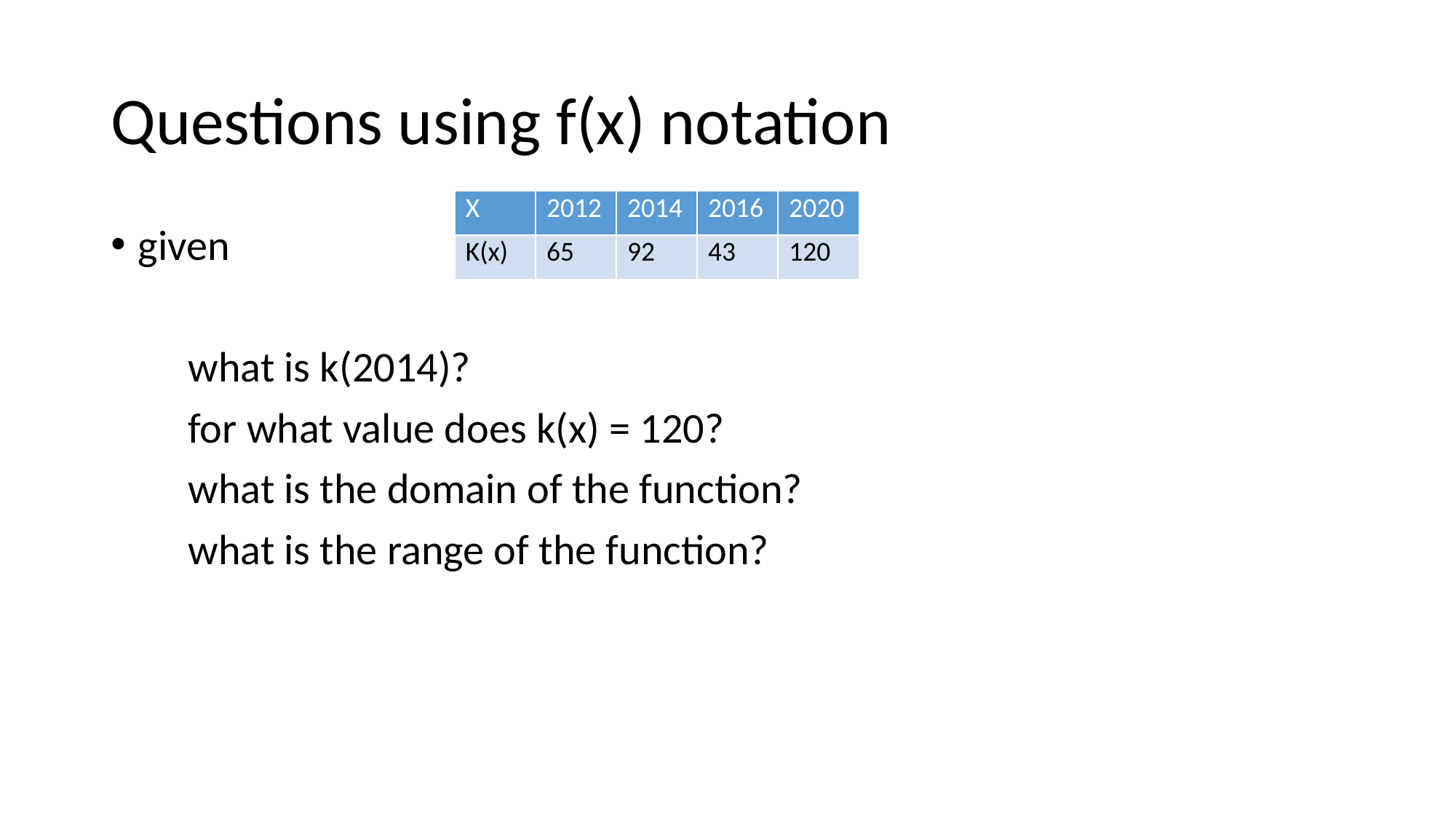

# Questions using f(x) notation
| X | 2012 | 2014 | 2016 | 2020 |
| --- | --- | --- | --- | --- |
| K(x) | 65 | 92 | 43 | 120 |
given

        what is k(2014)?
        for what value does k(x) = 120?
        what is the domain of the function?
        what is the range of the function?